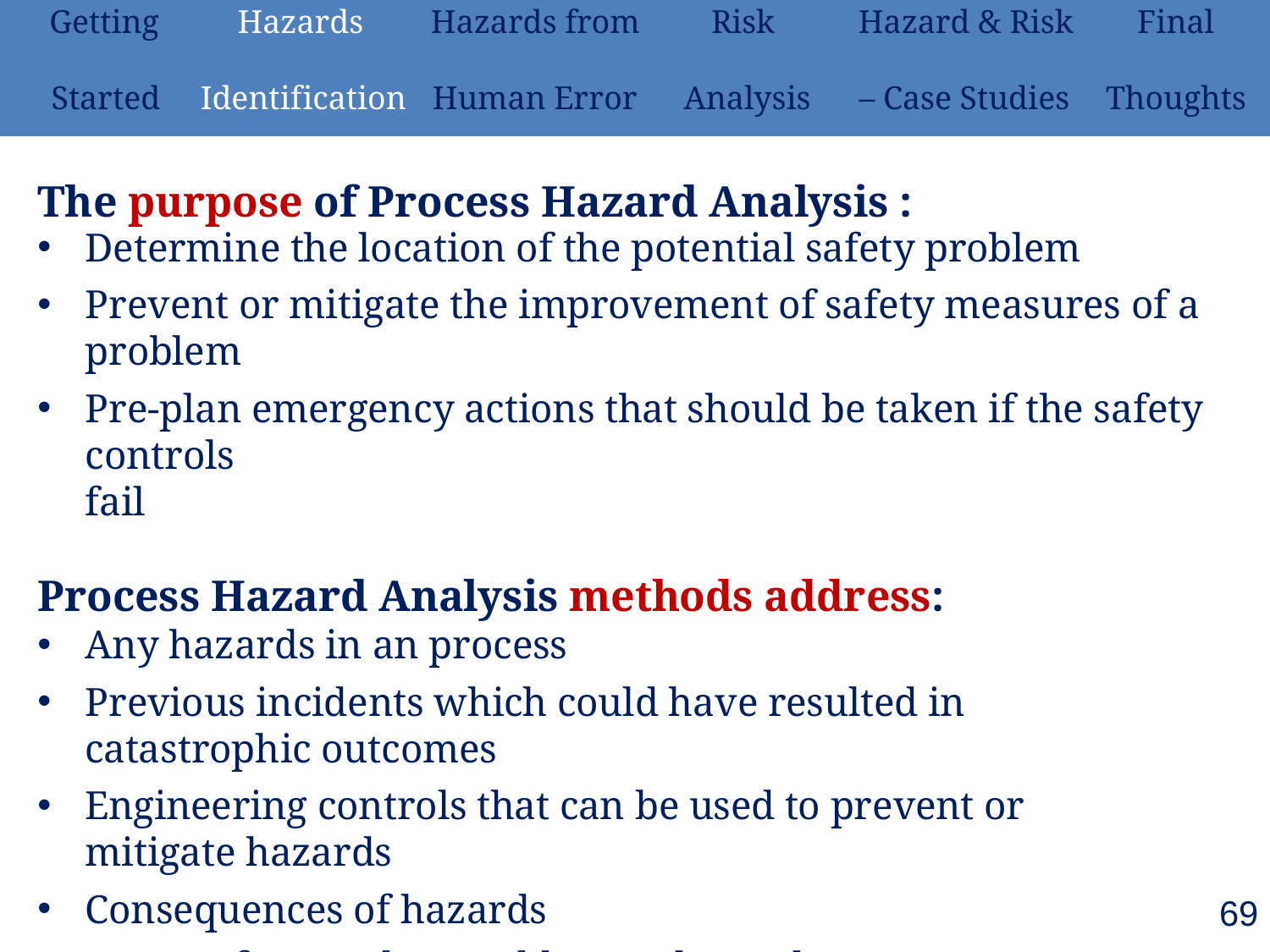

| Getting | Hazards | Hazards from | Risk | Hazard & Risk | Final |
| --- | --- | --- | --- | --- | --- |
| Started | Identification | Human Error | Analysis | – Case Studies | Thoughts |
# The purpose of Process Hazard Analysis :
Determine the location of the potential safety problem
Prevent or mitigate the improvement of safety measures of a problem
Pre-plan emergency actions that should be taken if the safety controls
fail

Process Hazard Analysis methods address:
Any hazards in an process
Previous incidents which could have resulted in catastrophic outcomes
Engineering controls that can be used to prevent or mitigate hazards
Consequences of hazards
Human factors that could cause hazards
69